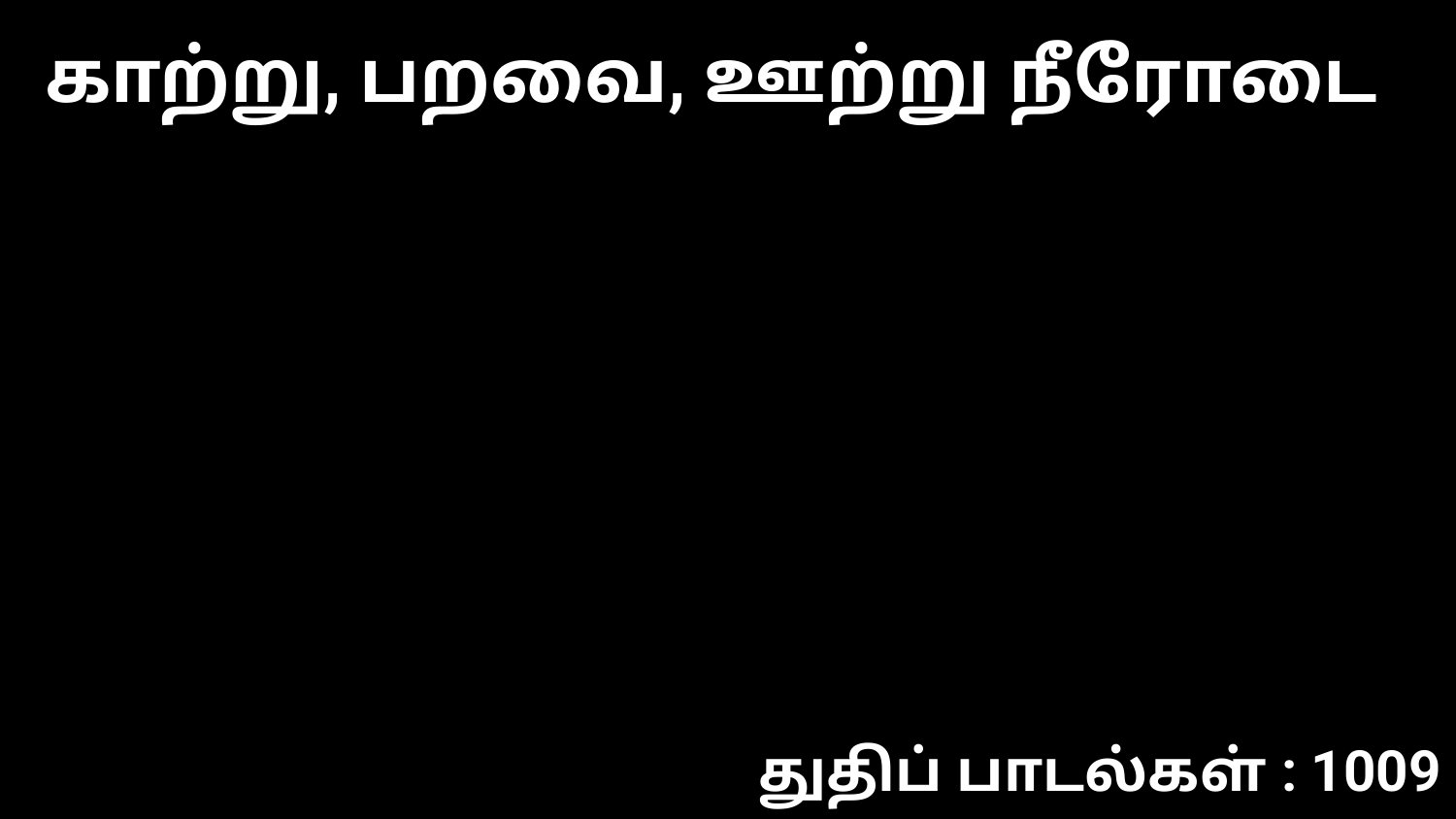

காற்று, பறவை, ஊற்று நீரோடை
துதிப் பாடல்கள் : 1009